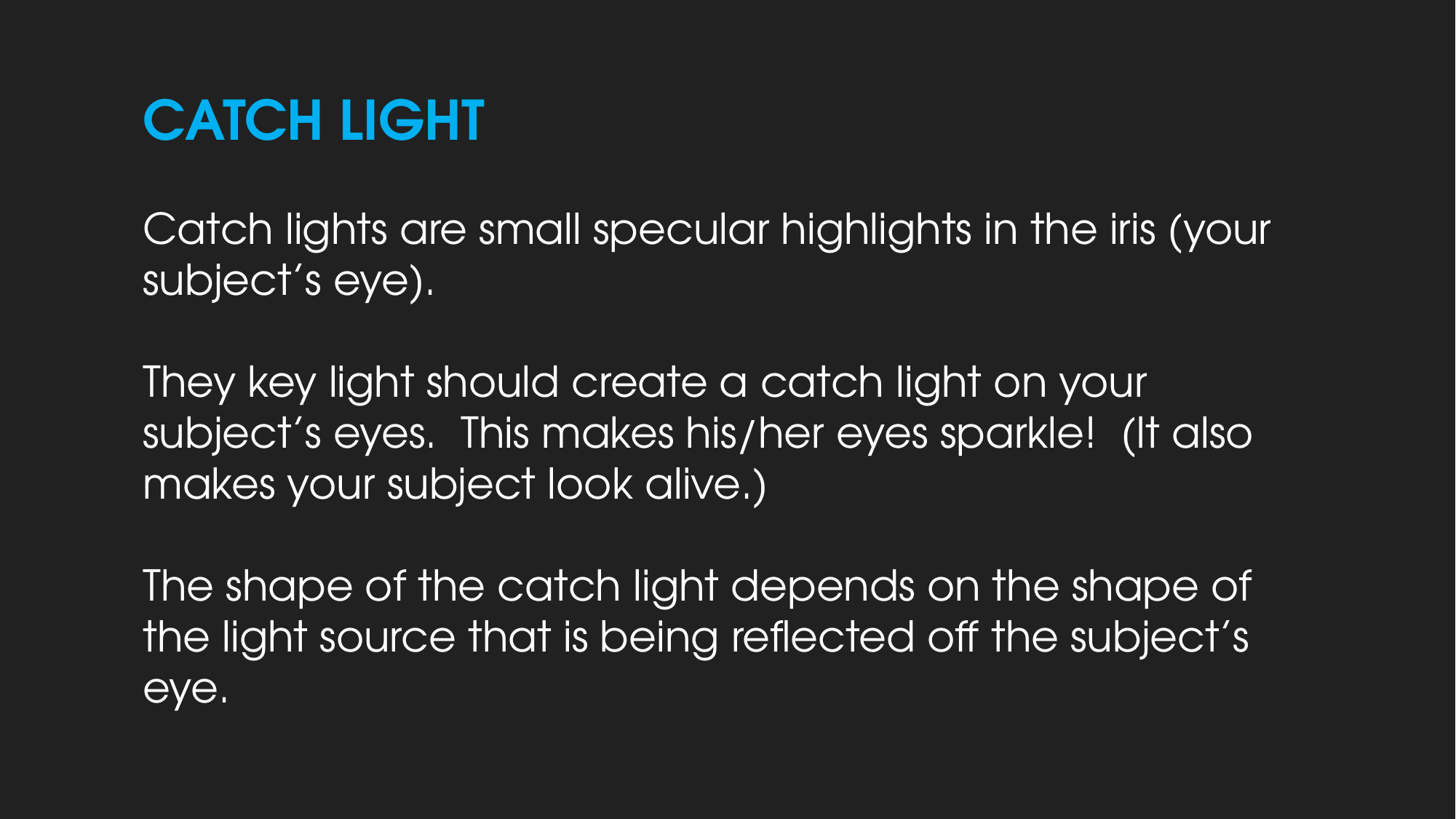

CATCH LIGHT

Catch lights are small specular highlights in the iris (your subject’s eye).

They key light should create a catch light on your subject’s eyes.  This makes his/her eyes sparkle!  (It also makes your subject look alive.)

The shape of the catch light depends on the shape of the light source that is being reflected off the subject’s eye.